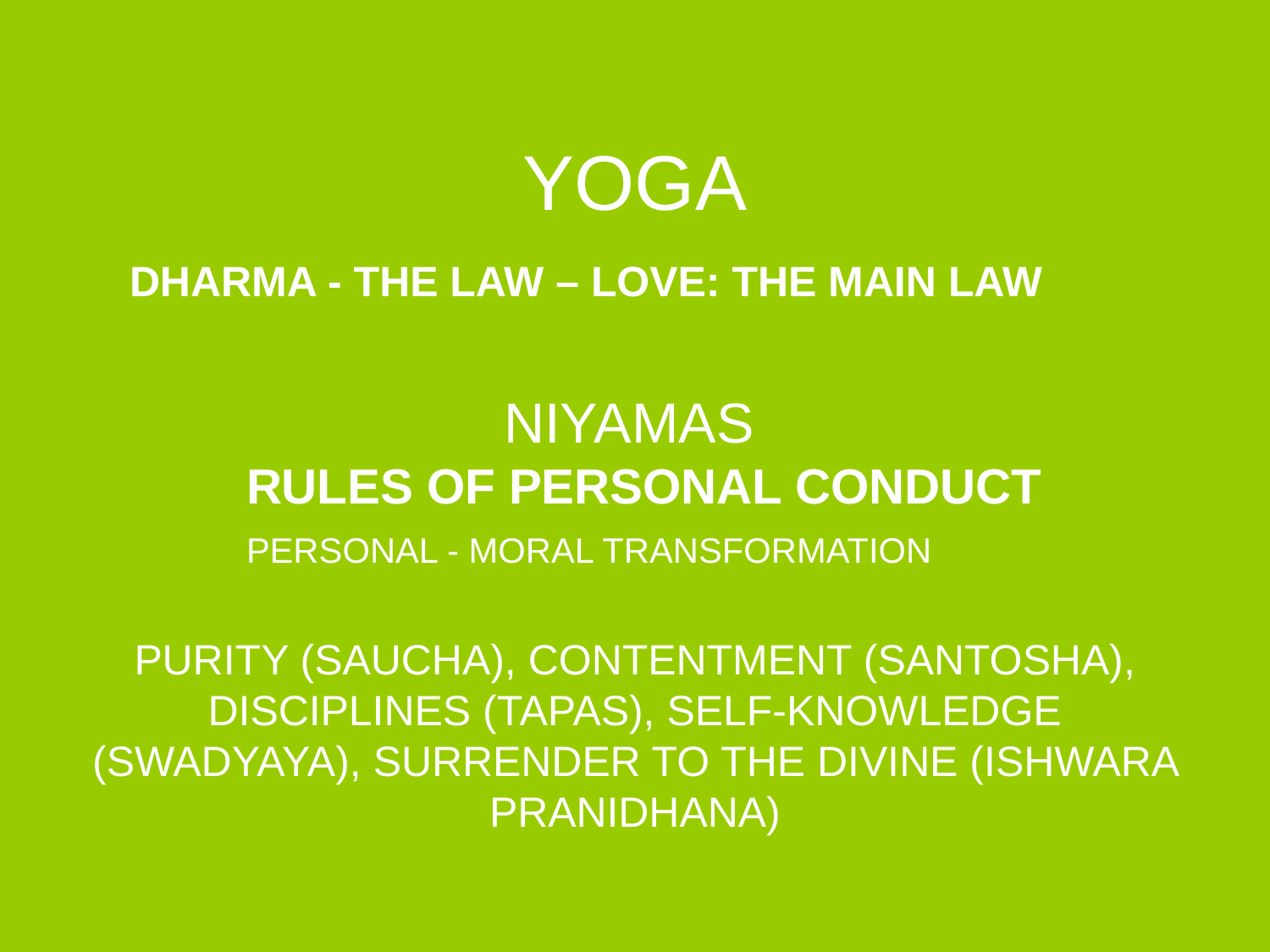

YOGA
   DHARMA - THE LAW – LOVE: THE MAIN LAW
                           NIYAMAS
            RULES OF PERSONAL CONDUCT
            PERSONAL - MORAL TRANSFORMATION

PURITY (SAUCHA), CONTENTMENT (SANTOSHA), DISCIPLINES (TAPAS), SELF-KNOWLEDGE (SWADYAYA), SURRENDER TO THE DIVINE (ISHWARA PRANIDHANA)